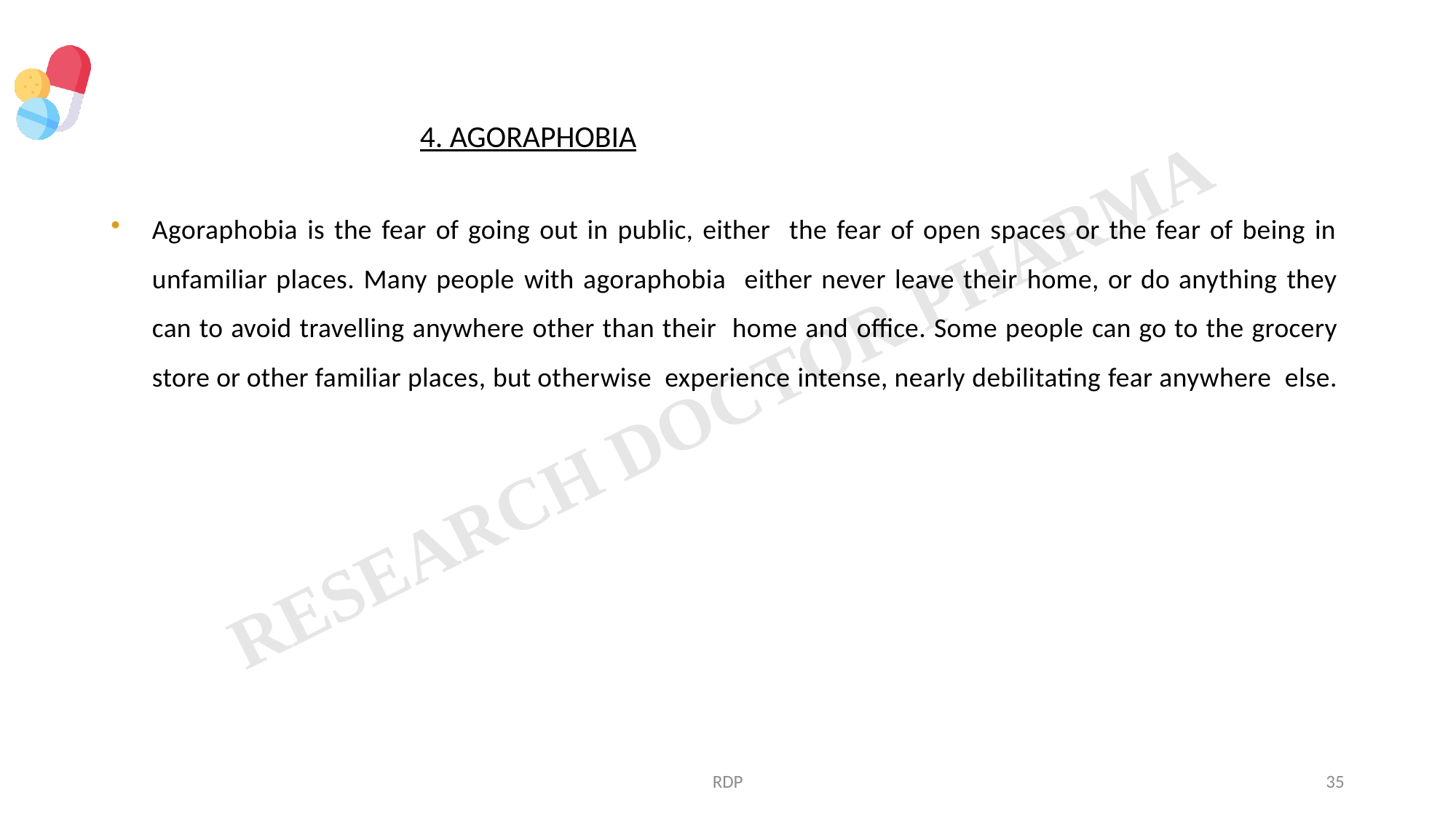

# 4. AGORAPHOBIA
Agoraphobia is the fear of going out in public, either  the fear of open spaces or the fear of being in  unfamiliar places. Many people with agoraphobia  either never leave their home, or do anything they  can to avoid travelling anywhere other than their  home and office. Some people can go to the grocery  store or other familiar places, but otherwise  experience intense, nearly debilitating fear anywhere  else.
RDP
35